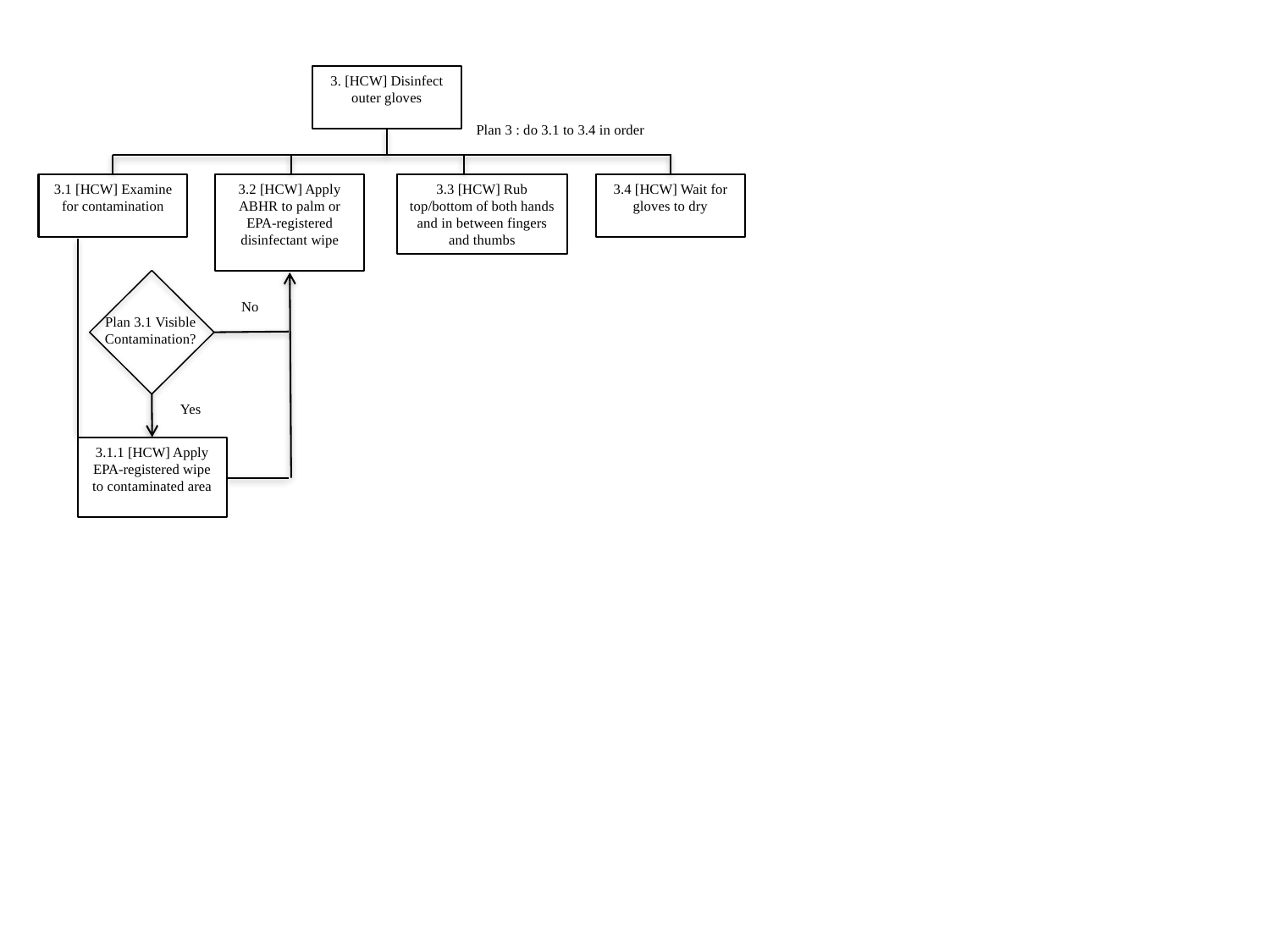

3. [HCW] Disinfect outer gloves

Plan 3 : do 3.1 to 3.4 in order
3.1 [HCW] Examine for contamination

3.2 [HCW] Apply ABHR to palm or EPA-registered disinfectant wipe

3.3 [HCW] Rub top/bottom of both hands and in between fingers and thumbs
3.4 [HCW] Wait for gloves to dry

Plan 3.1 Visible Contamination?
Yes
No
3.1.1 [HCW] Apply EPA-registered wipe to contaminated area